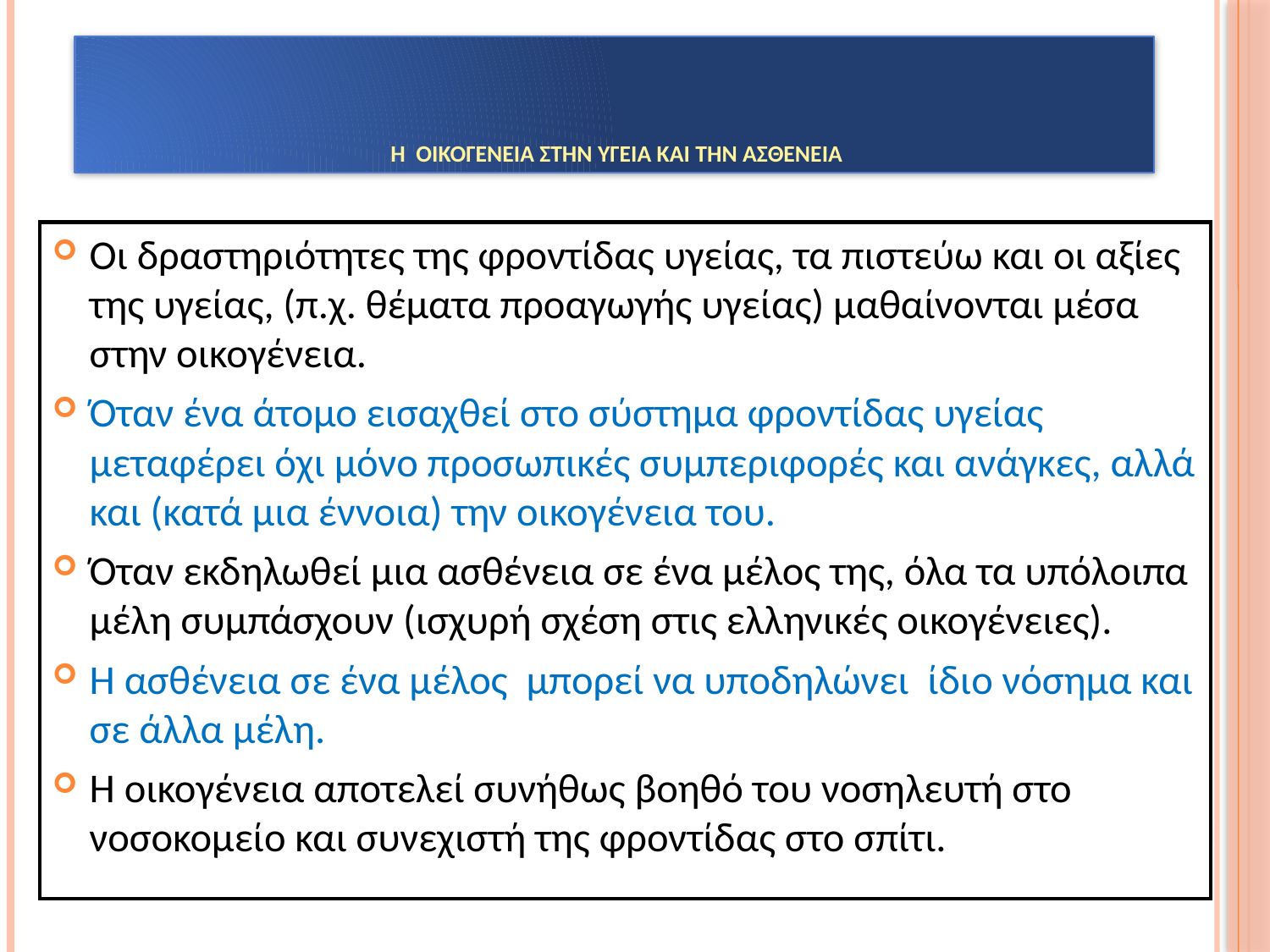

# Η  OIΚΟΓΕΝΕΙΑ ΣΤΗΝ ΥΓΕΙΑ ΚΑΙ ΤΗΝ ΑΣΘΕΝΕΙΑ
Οι δραστηριότητες της φροντίδας υγείας, τα πιστεύω και οι αξίες της υγείας, (π.χ. θέματα προαγωγής υγείας) μαθαίνονται μέσα στην οικογένεια.
Όταν ένα άτομο εισαχθεί στο σύστημα φροντίδας υγείας μεταφέρει όχι μόνο προσωπικές συμπεριφορές και ανάγκες, αλλά και (κατά μια έννοια) την οικογένεια του.
Όταν εκδηλωθεί μια ασθένεια σε ένα μέλος της, όλα τα υπόλοιπα μέλη συμπάσχουν (ισχυρή σχέση στις ελληνικές οικογένειες).
Η ασθένεια σε ένα μέλος  μπορεί να υποδηλώνει  ίδιο νόσημα και σε άλλα μέλη.
Η οικογένεια αποτελεί συνήθως βοηθό του νοσηλευτή στο νοσοκομείο και συνεχιστή της φροντίδας στο σπίτι.